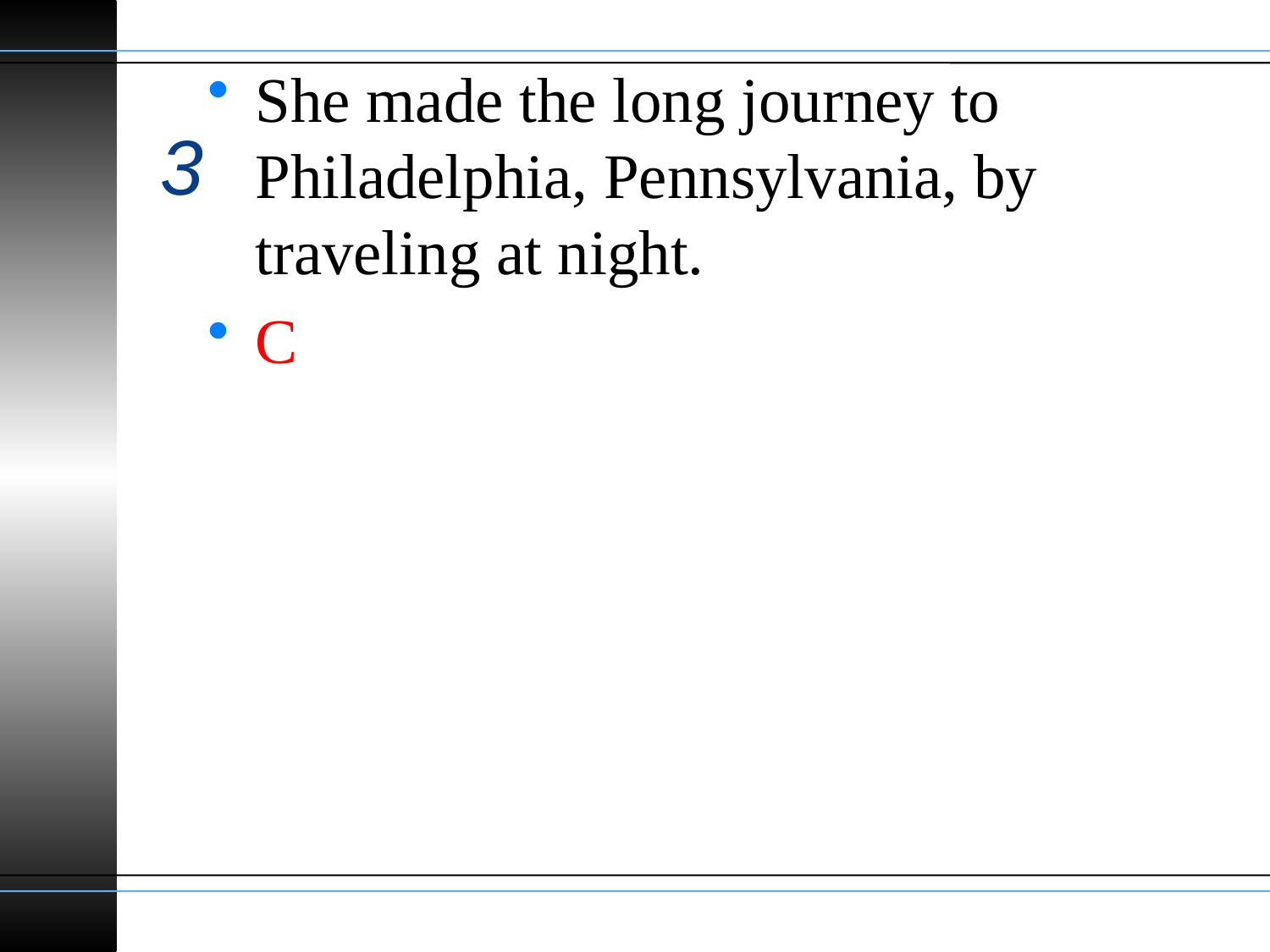

She made the long journey to Philadelphia, Pennsylvania, by traveling at night.
C

# 3